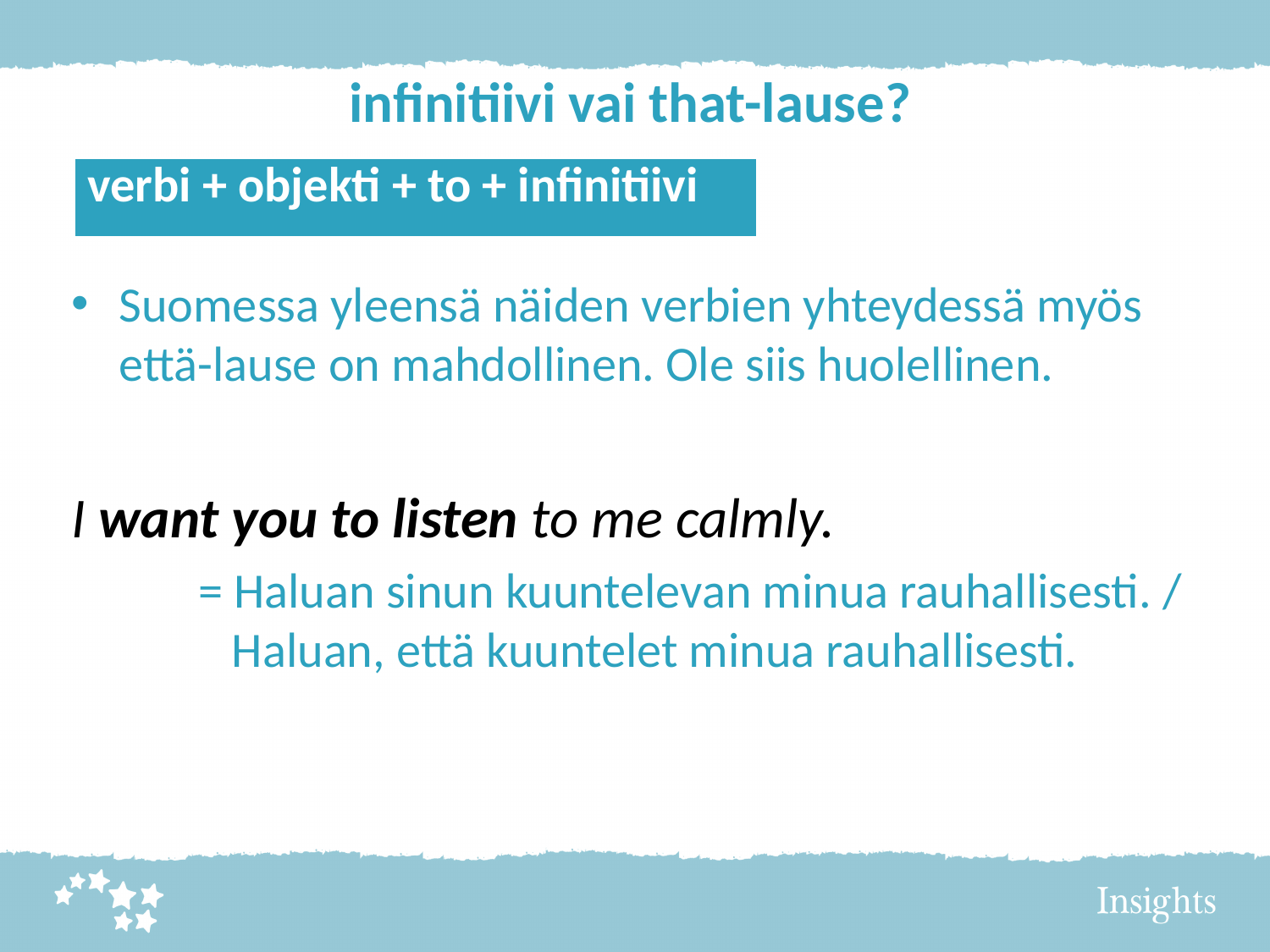

# infinitiivi vai that-lause?
| verbi + objekti + to + infinitiivi |
| --- |
Suomessa yleensä näiden verbien yhteydessä myös että-lause on mahdollinen. Ole siis huolellinen.

I want you to listen to me calmly.
	= Haluan sinun kuuntelevan minua rauhallisesti. / 	   Haluan, että kuuntelet minua rauhallisesti.